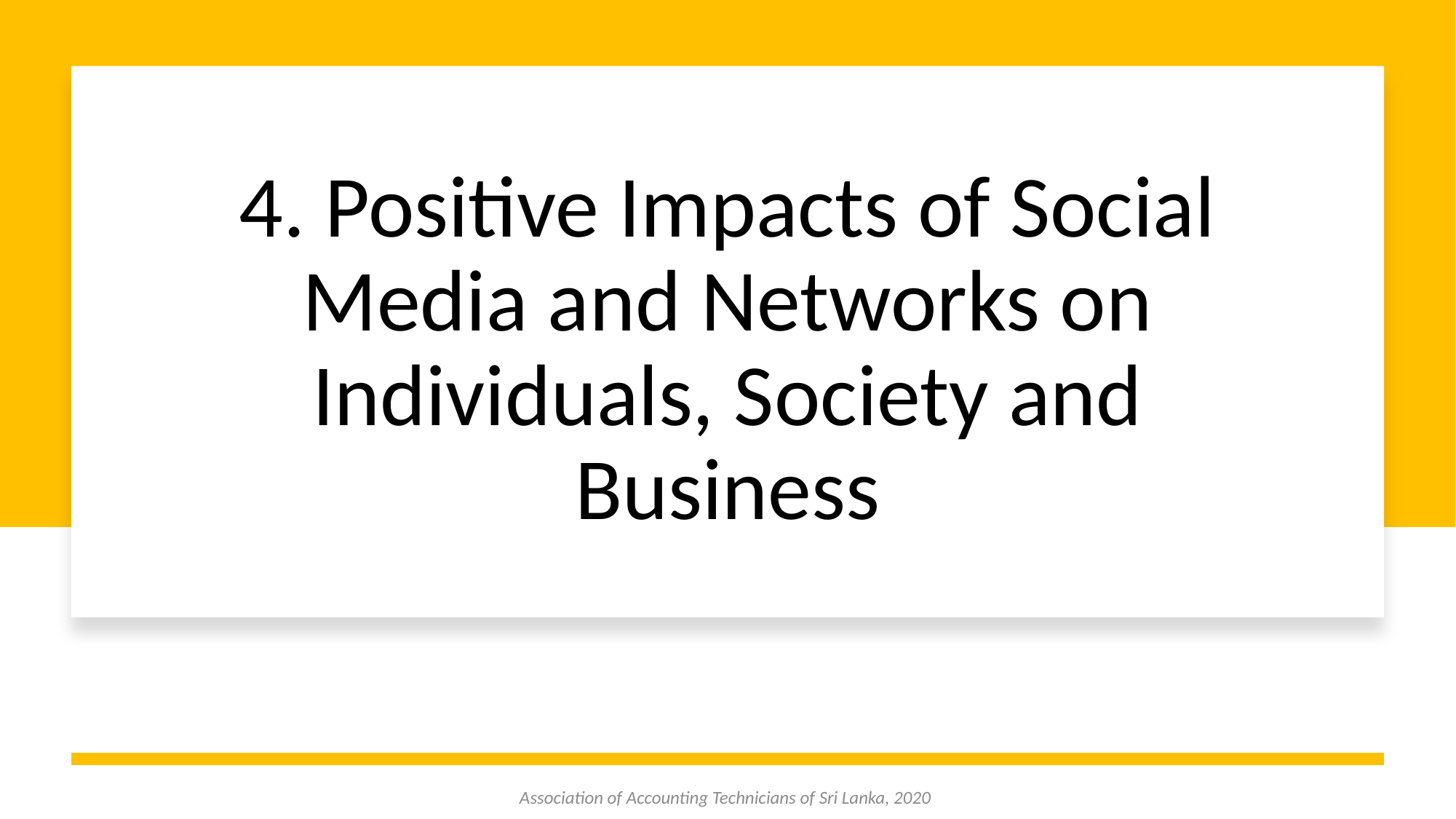

# 4. Positive Impacts of Social Media and Networks on Individuals, Society and Business
Association of Accounting Technicians of Sri Lanka, 2020